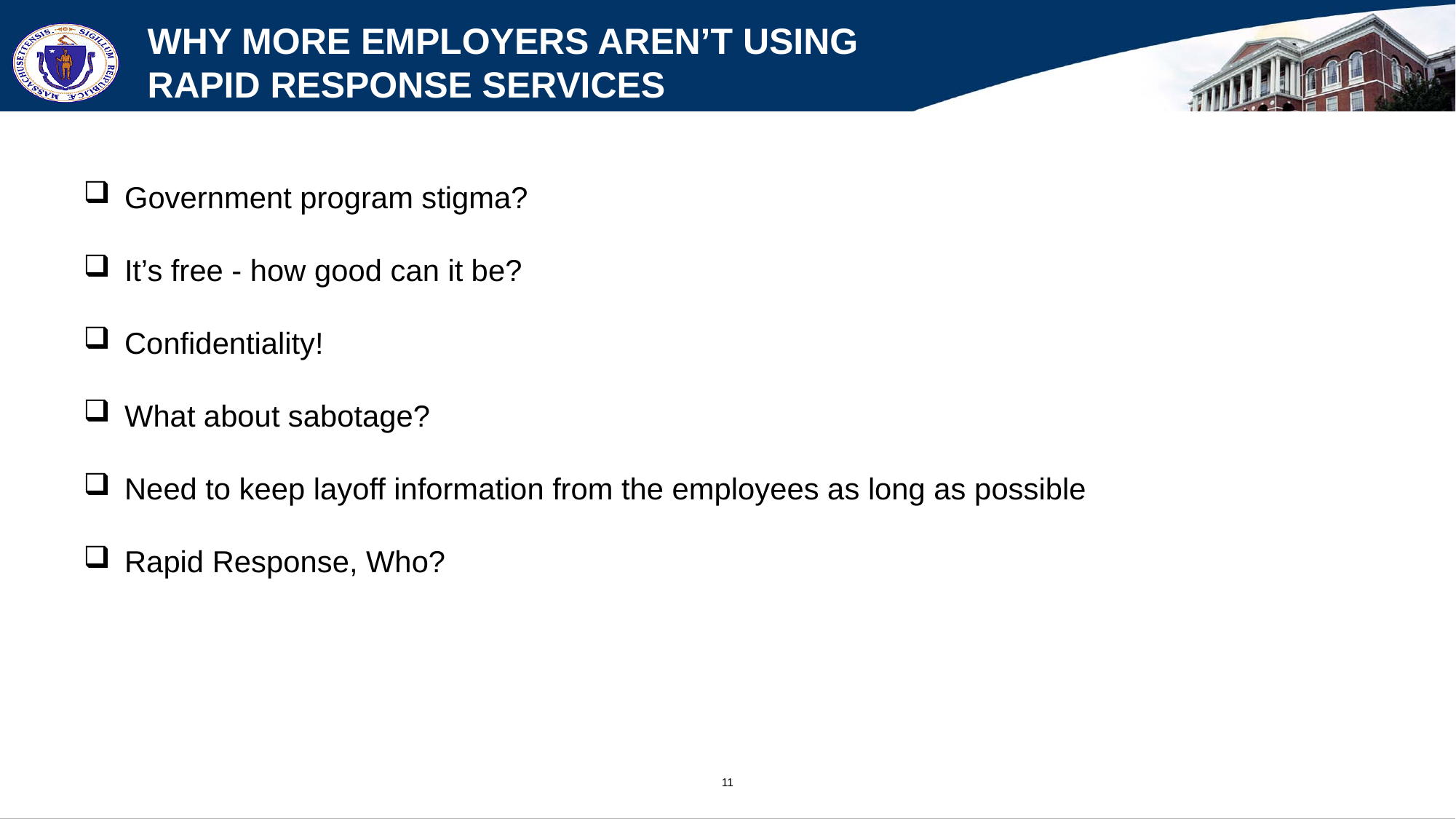

# Why More Employers Aren’t Using Rapid Response Services

Government program stigma?

It’s free - how good can it be?

Confidentiality!

What about sabotage?

Need to keep layoff information from the employees as long as possible

Rapid Response, Who?